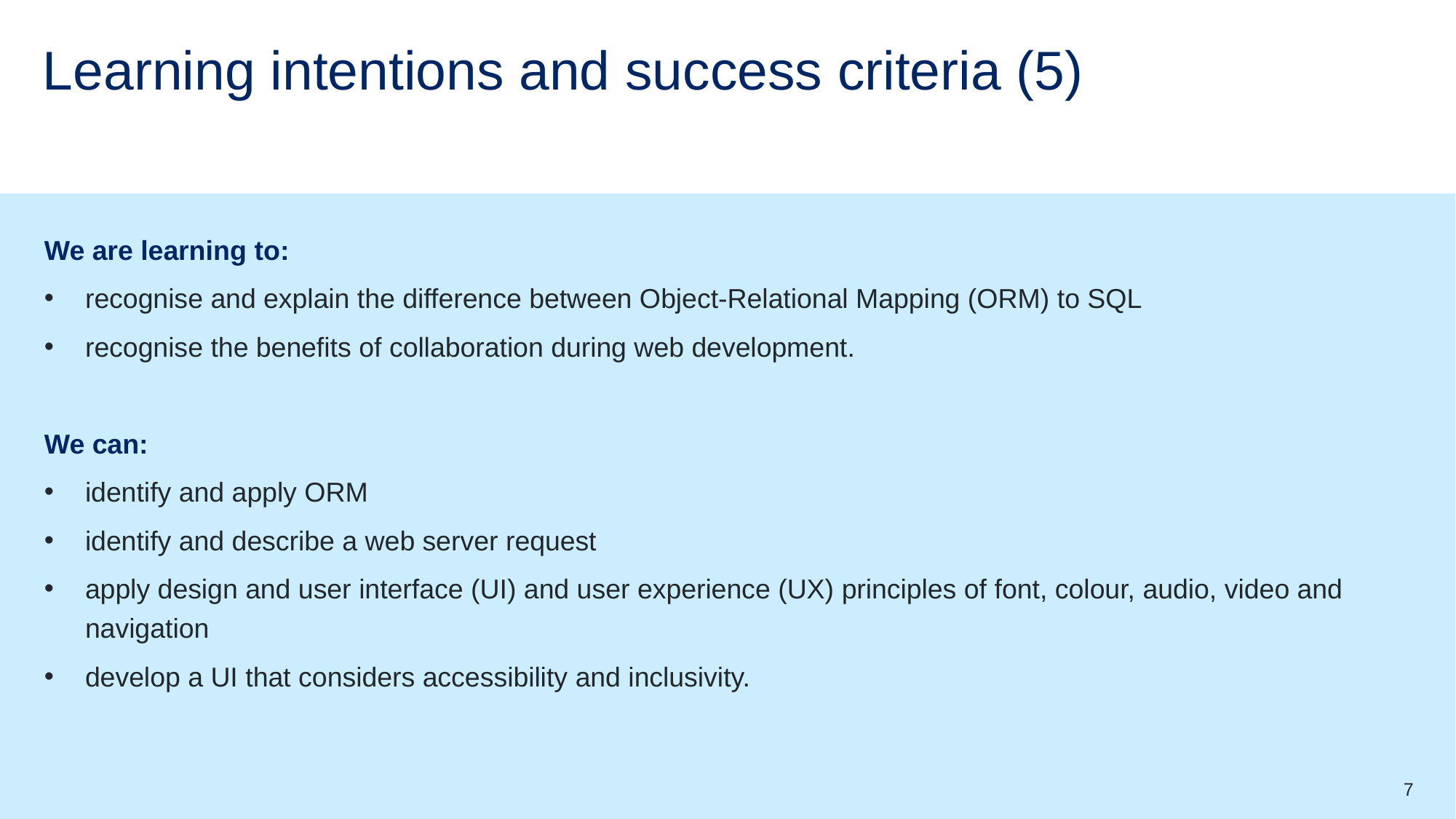

# Learning intentions and success criteria (5)
We are learning to:
recognise and explain the difference between Object-Relational Mapping (ORM) to SQL
recognise the benefits of collaboration during web development.

We can:
identify and apply ORM
identify and describe a web server request
apply design and user interface (UI) and user experience (UX) principles of font, colour, audio, video and navigation
develop a UI that considers accessibility and inclusivity.
7